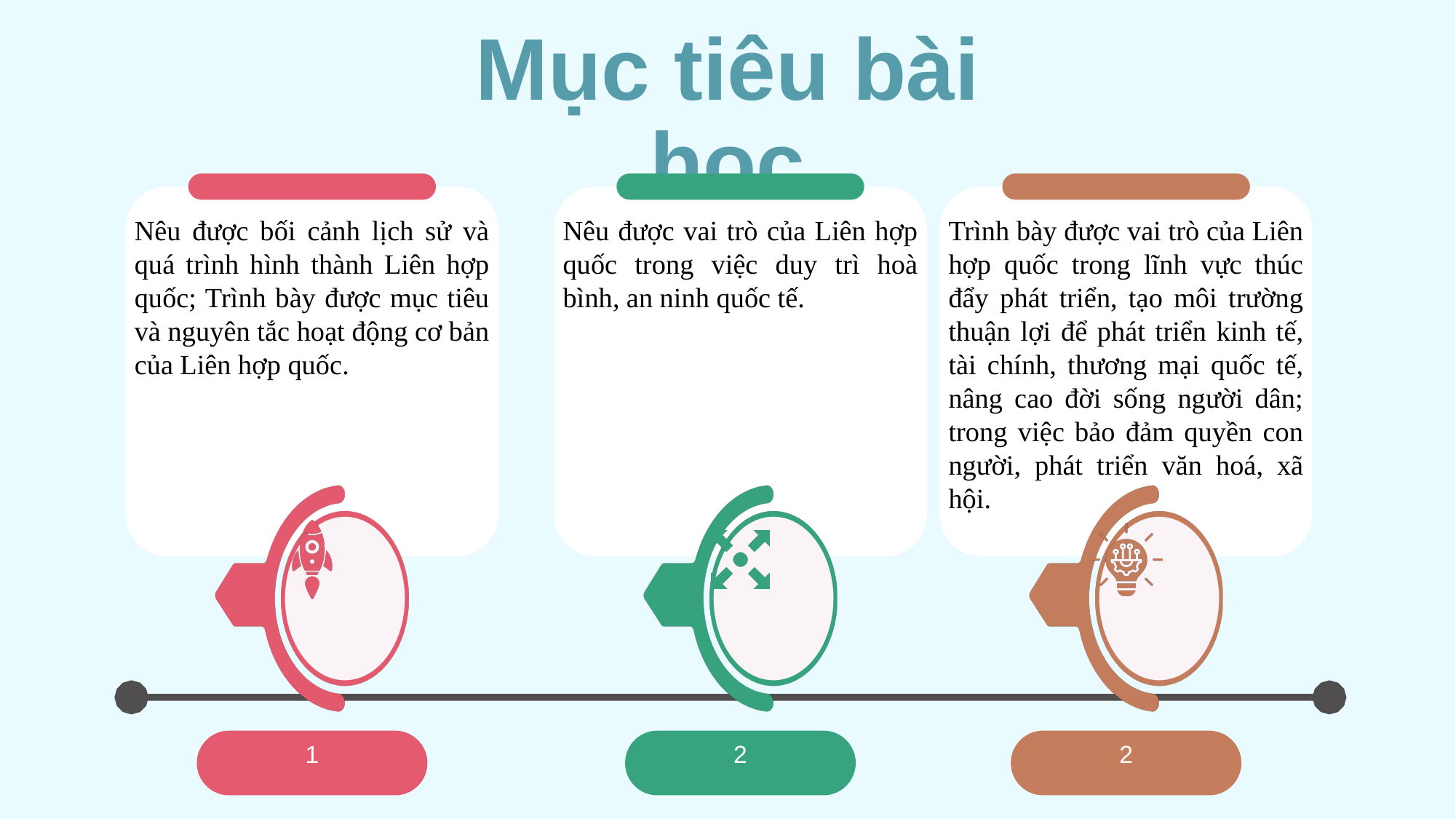

Mục tiêu bài học

Nêu được bối cảnh lịch sử và quá trình hình thành Liên hợp quốc; Trình bày được mục tiêu và nguyên tắc hoạt động cơ bản của Liên hợp quốc.
Nêu được vai trò của Liên hợp quốc trong việc duy trì hoà bình, an ninh quốc tế.
Trình bày được vai trò của Liên hợp quốc trong lĩnh vực thúc đẩy phát triển, tạo môi trường thuận lợi để phát triển kinh tế, tài chính, thương mại quốc tế, nâng cao đời sống người dân; trong việc bảo đảm quyền con người, phát triển văn hoá, xã hội.

1
2
2